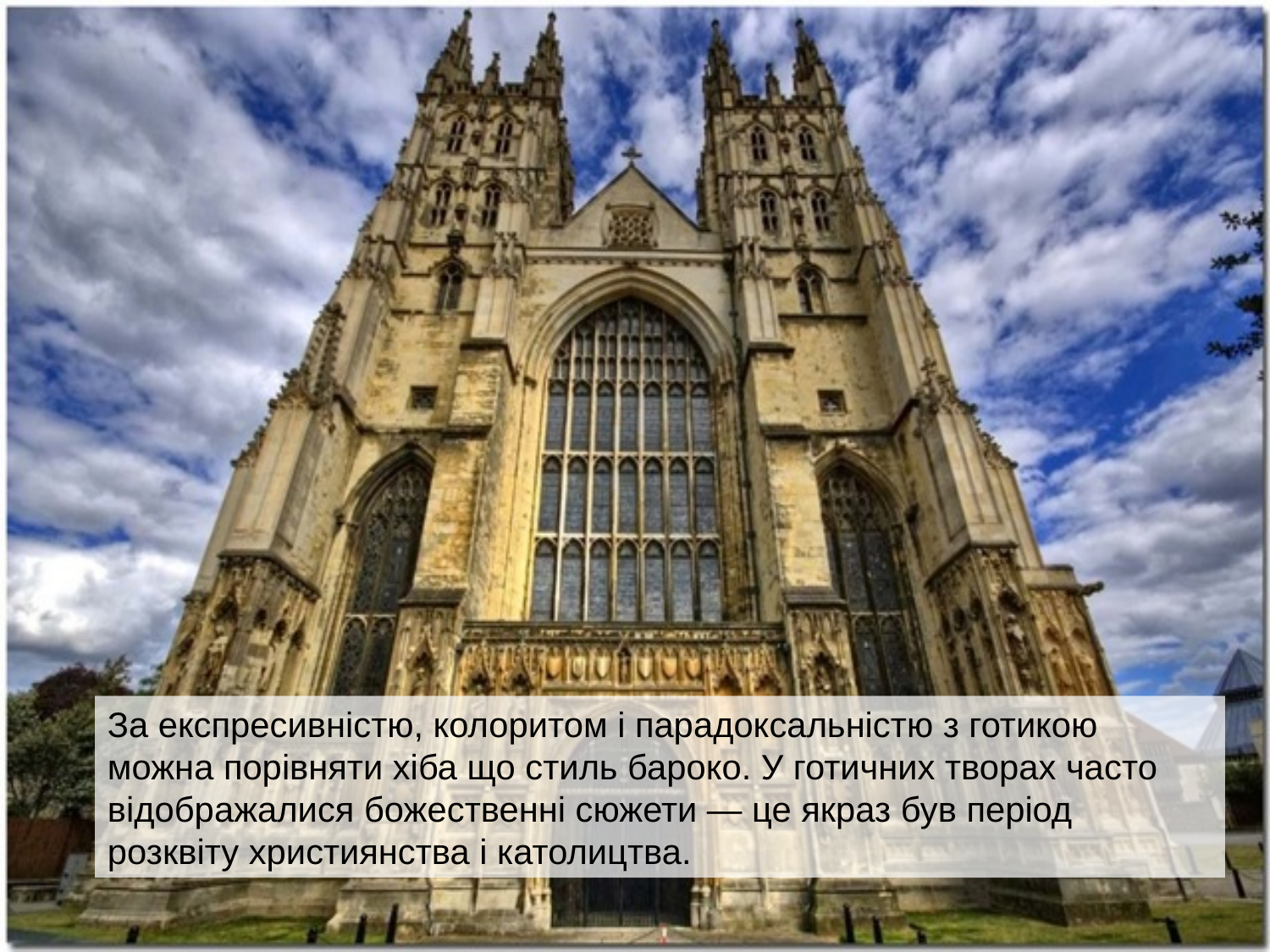

За експресивністю, колоритом і парадоксальністю з готикою можна порівняти хіба що стиль бароко. У готичних творах часто відображалися божественні сюжети — це якраз був період розквіту християнства і католицтва.